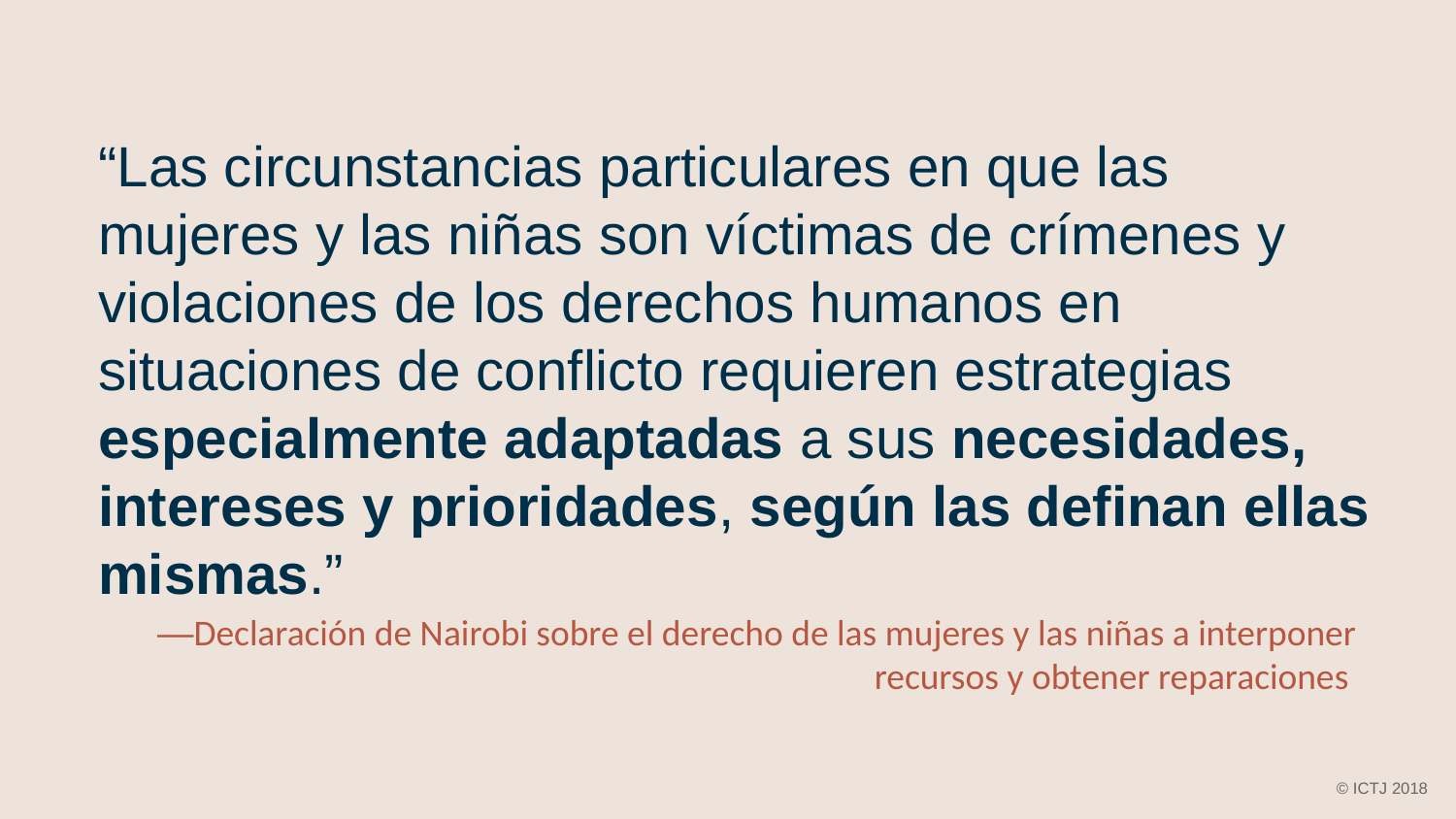

“Las circunstancias particulares en que las mujeres y las niñas son víctimas de crímenes y violaciones de los derechos humanos en situaciones de conflicto requieren estrategias especialmente adaptadas a sus necesidades, intereses y prioridades, según las definan ellas mismas.”
—Declaración de Nairobi sobre el derecho de las mujeres y las niñas a interponer recursos y obtener reparaciones
© ICTJ 2018